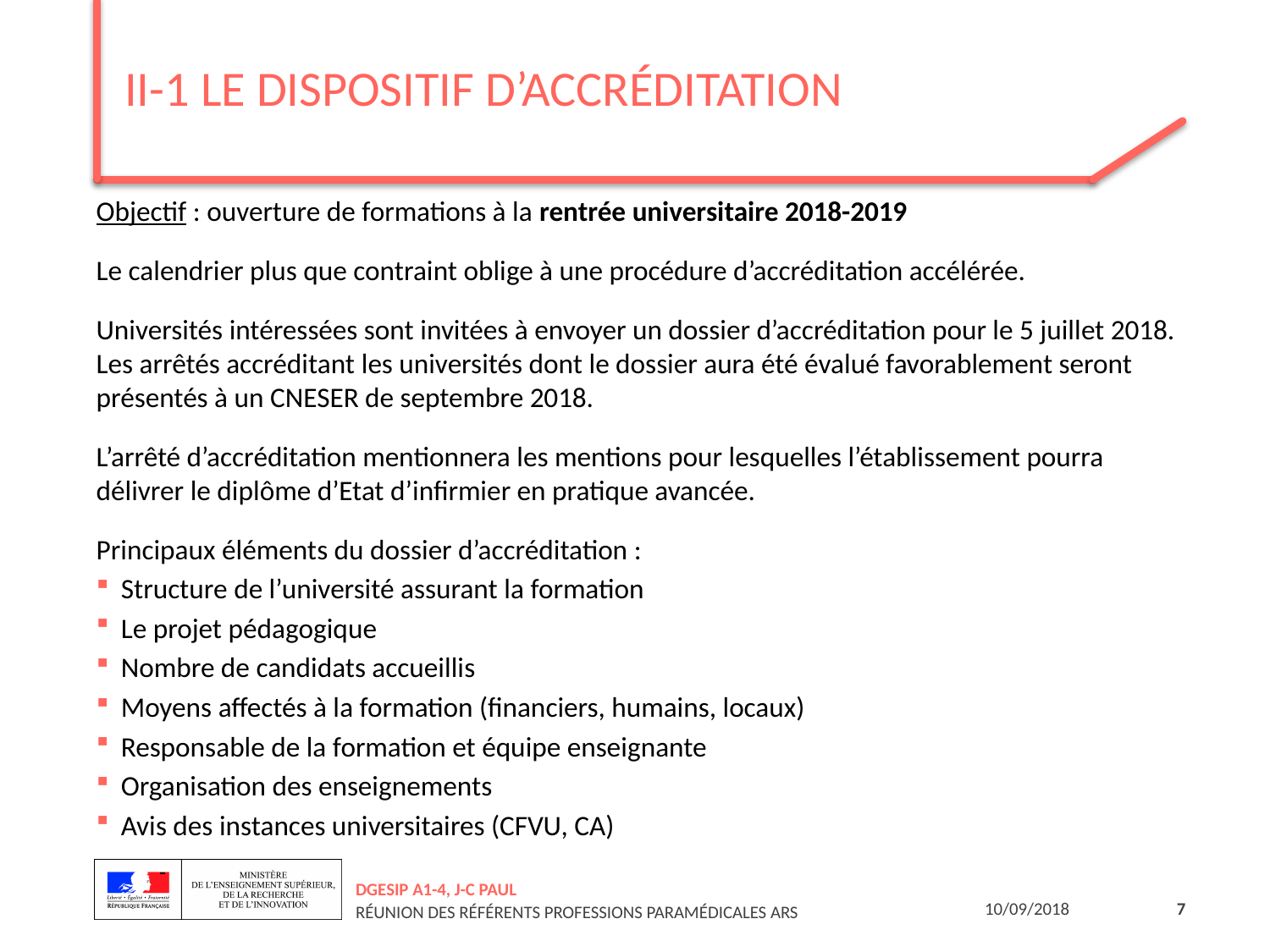

# II-1 Le dispositif d’accréditation
Objectif : ouverture de formations à la rentrée universitaire 2018-2019

Le calendrier plus que contraint oblige à une procédure d’accréditation accélérée.

Universités intéressées sont invitées à envoyer un dossier d’accréditation pour le 5 juillet 2018. Les arrêtés accréditant les universités dont le dossier aura été évalué favorablement seront présentés à un CNESER de septembre 2018.

L’arrêté d’accréditation mentionnera les mentions pour lesquelles l’établissement pourra délivrer le diplôme d’Etat d’infirmier en pratique avancée.

Principaux éléments du dossier d’accréditation :
Structure de l’université assurant la formation
Le projet pédagogique
Nombre de candidats accueillis
Moyens affectés à la formation (financiers, humains, locaux)
Responsable de la formation et équipe enseignante
Organisation des enseignements
Avis des instances universitaires (CFVU, CA)

DGESIP A1-4, j-C PAUL
Réunion des Référents professions paramédicales ARS

10/09/2018
7